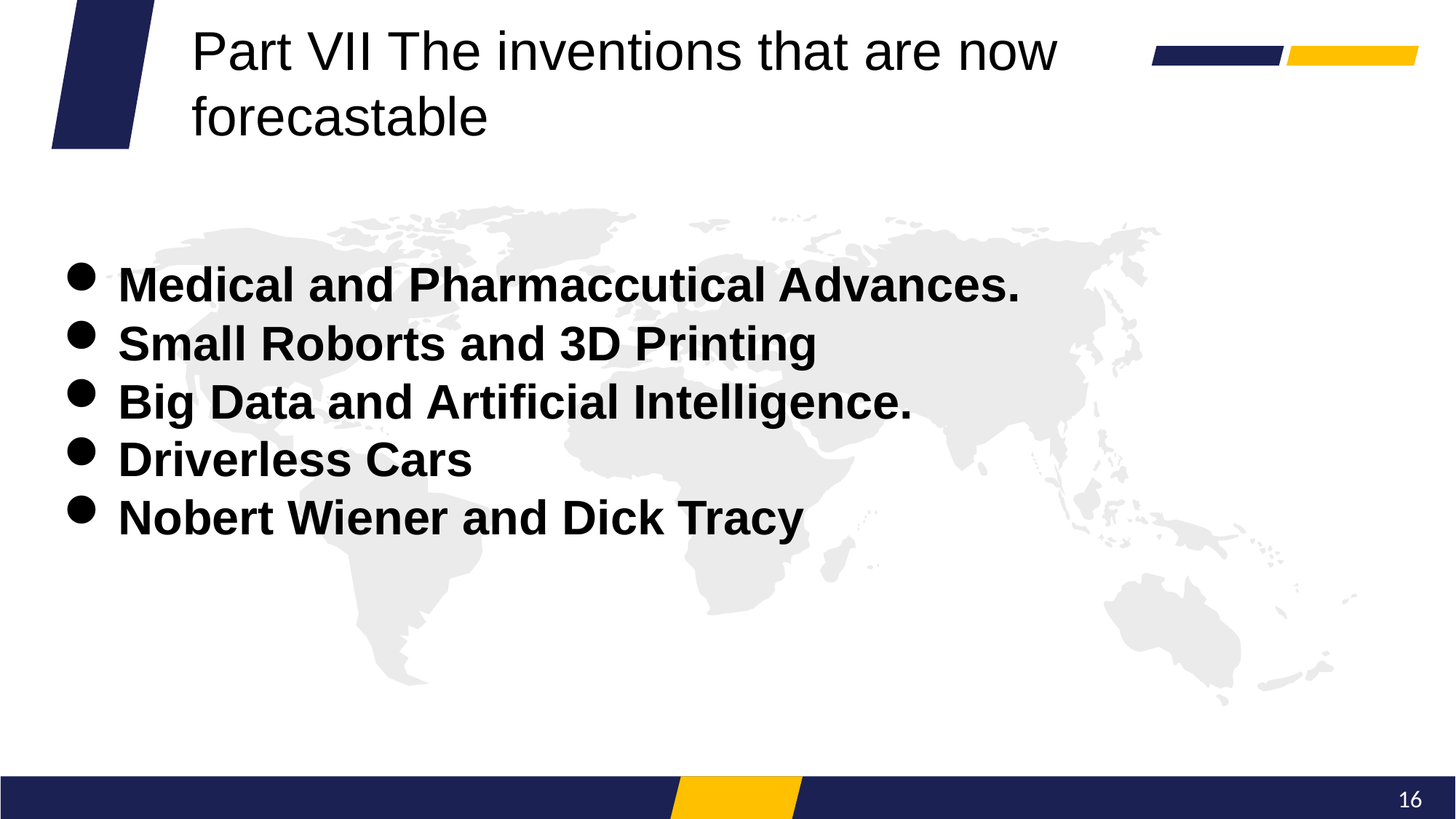

Part VII The inventions that are now forecastable

Medical and Pharmaccutical Advances.
Small Roborts and 3D Printing
Big Data and Artificial Intelligence.
Driverless Cars
Nobert Wiener and Dick Tracy

16